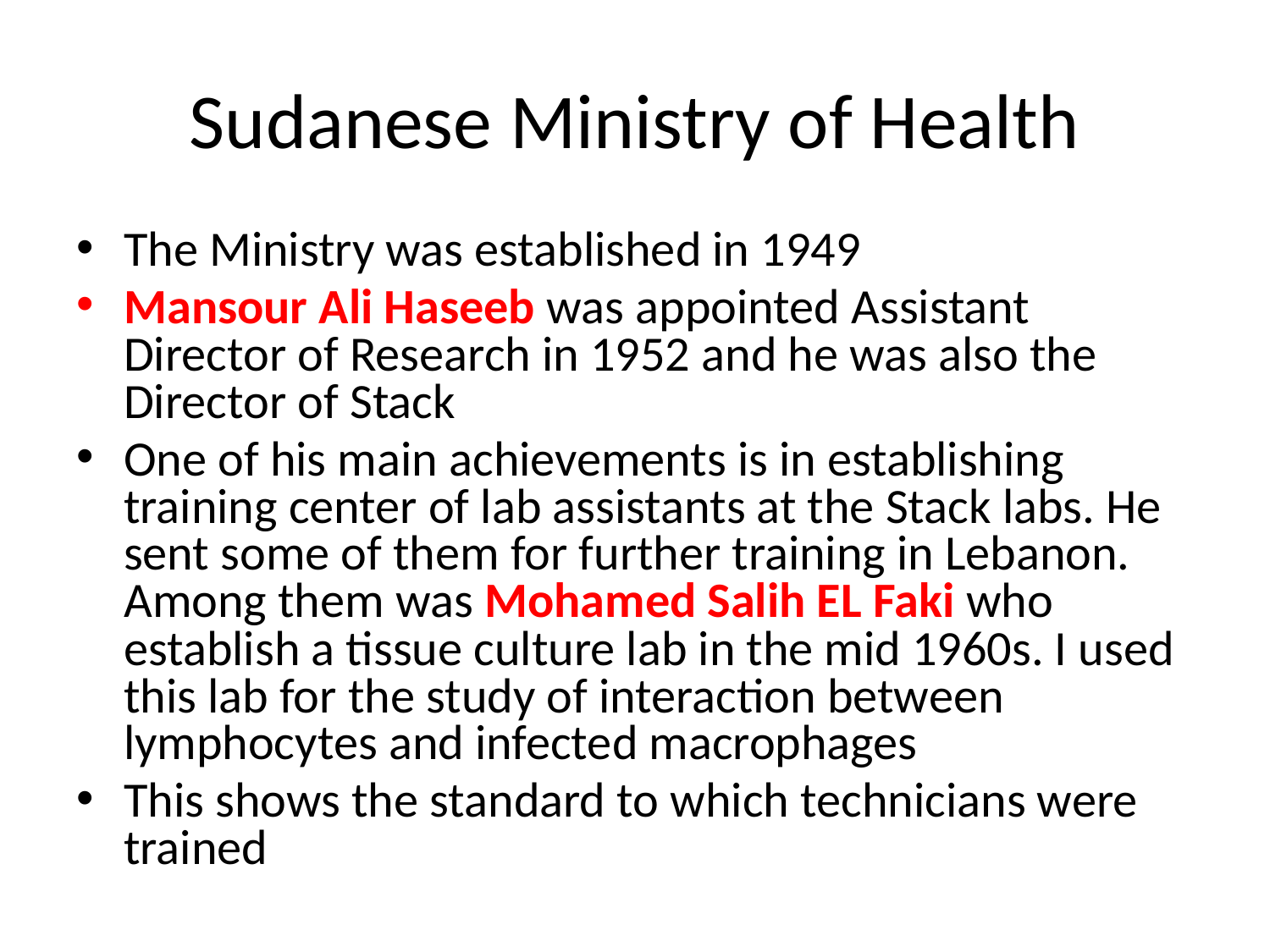

# Sudanese Ministry of Health
The Ministry was established in 1949
Mansour Ali Haseeb was appointed Assistant Director of Research in 1952 and he was also the Director of Stack
One of his main achievements is in establishing training center of lab assistants at the Stack labs. He sent some of them for further training in Lebanon. Among them was Mohamed Salih EL Faki who establish a tissue culture lab in the mid 1960s. I used this lab for the study of interaction between lymphocytes and infected macrophages
This shows the standard to which technicians were trained